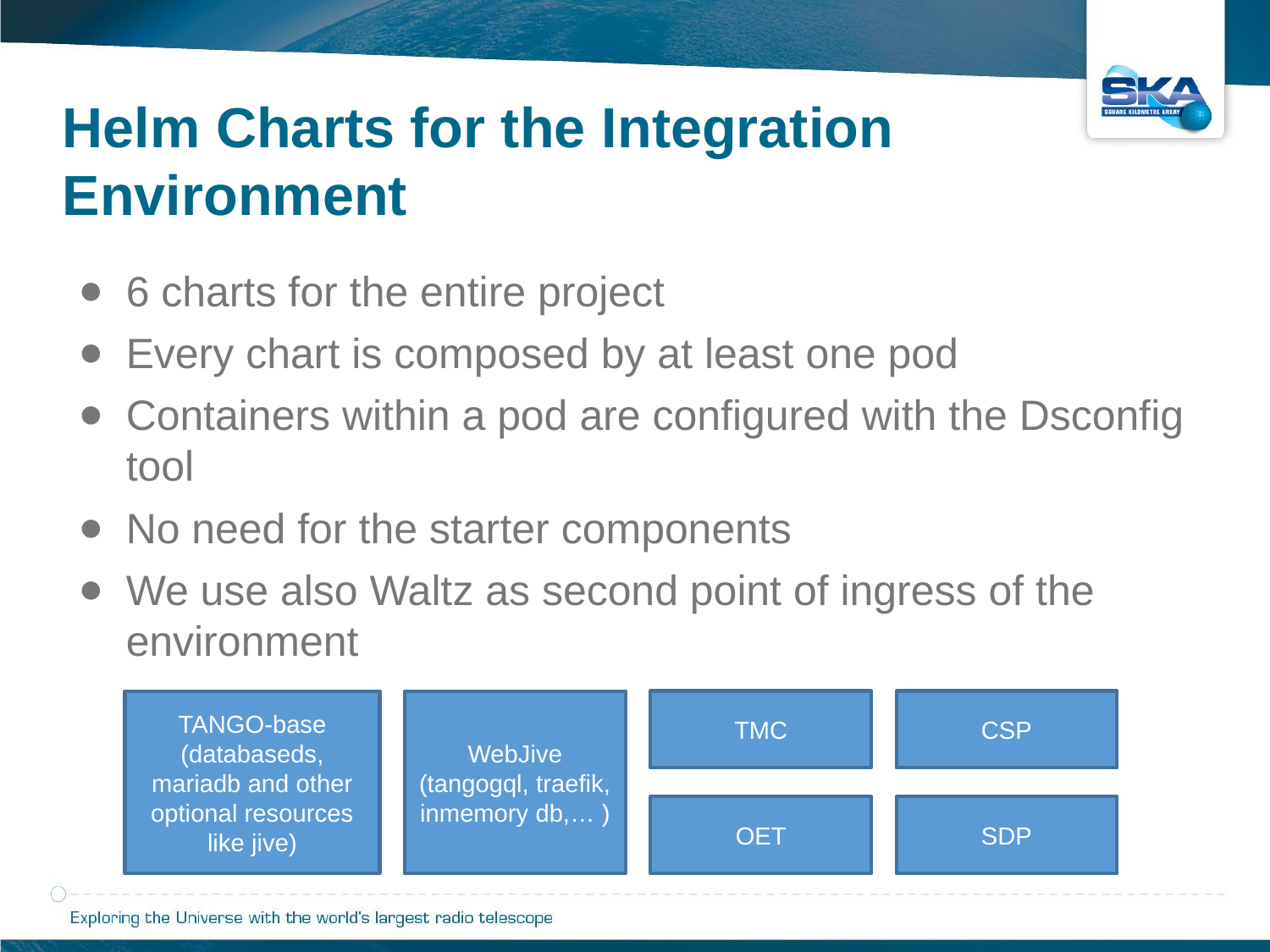

# Helm Charts for the Integration Environment
6 charts for the entire project
Every chart is composed by at least one pod
Containers within a pod are configured with the Dsconfig tool
No need for the starter components
We use also Waltz as second point of ingress of the environment
CSP
TANGO-base
(databaseds, mariadb and other optional resources like jive)
WebJive
(tangogql, traefik, inmemory db,… )
TMC
OET
SDP